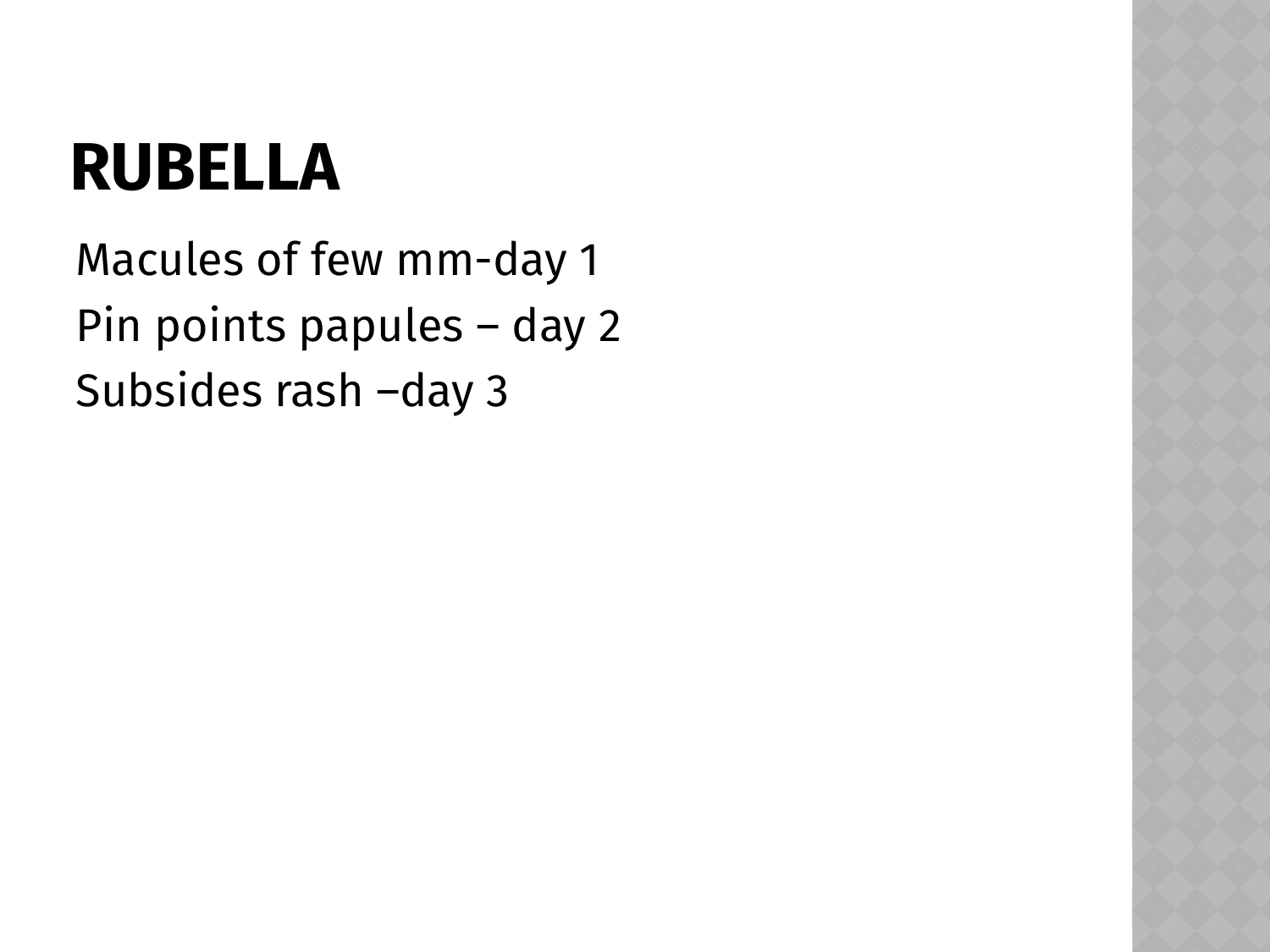

# rubella
Macules of few mm-day 1
Pin points papules – day 2
Subsides rash –day 3